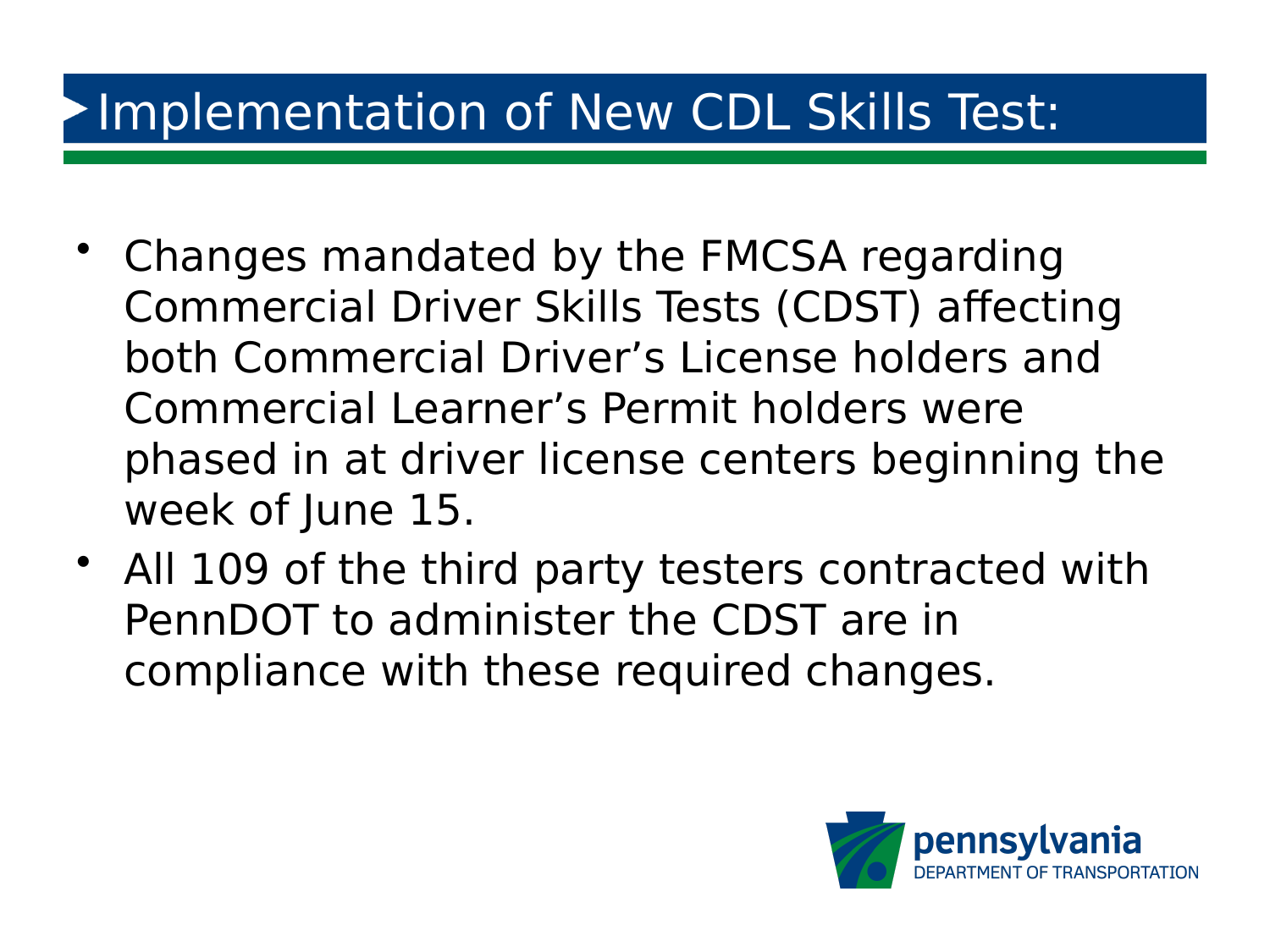

# Implementation of New CDL Skills Test:
Changes mandated by the FMCSA regarding Commercial Driver Skills Tests (CDST) affecting both Commercial Driver’s License holders and Commercial Learner’s Permit holders were phased in at driver license centers beginning the week of June 15.
All 109 of the third party testers contracted with PennDOT to administer the CDST are in compliance with these required changes.